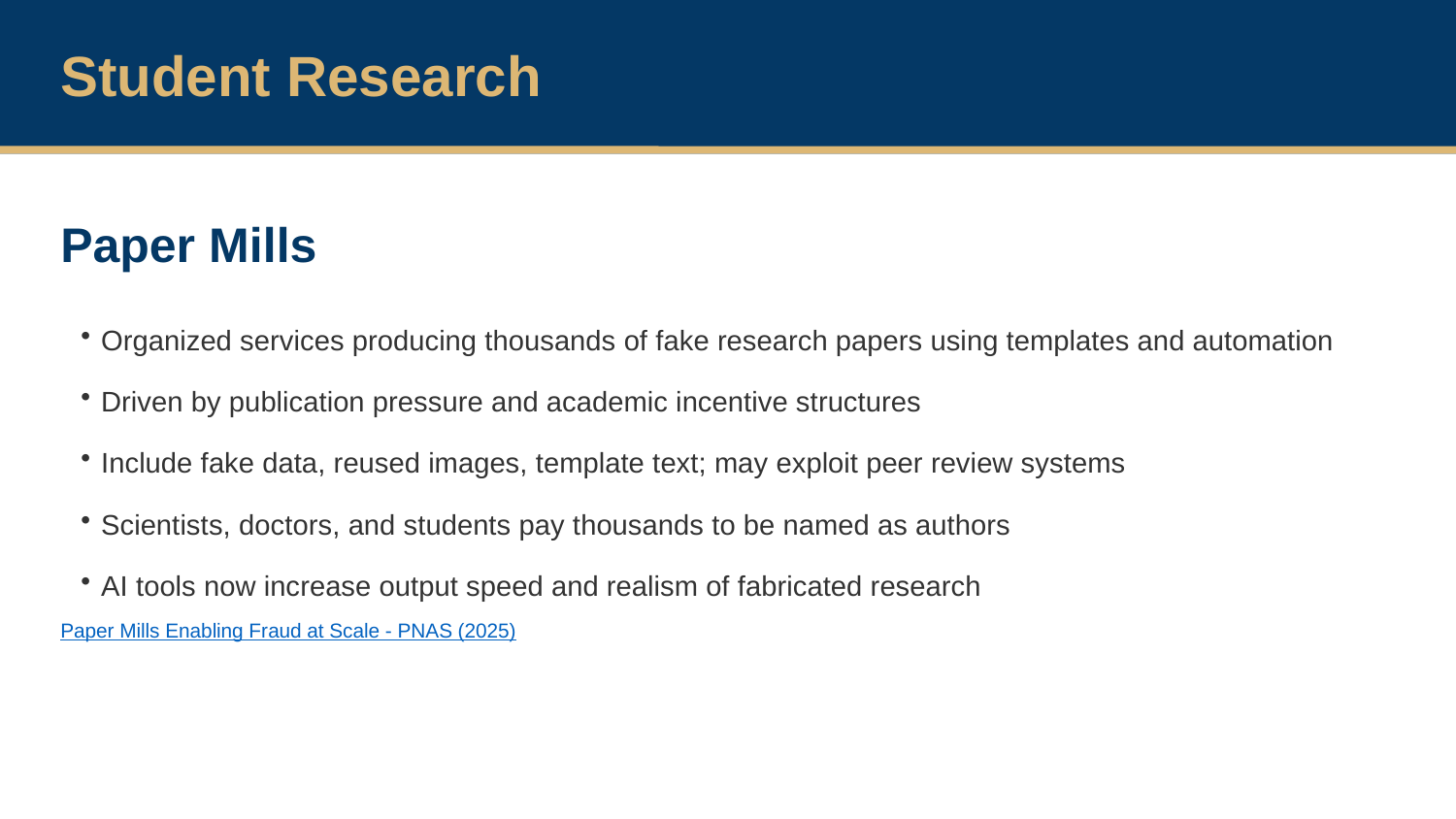

Student Research

Paper Mills
Organized services producing thousands of fake research papers using templates and automation
Driven by publication pressure and academic incentive structures
Include fake data, reused images, template text; may exploit peer review systems
Scientists, doctors, and students pay thousands to be named as authors
AI tools now increase output speed and realism of fabricated research
Paper Mills Enabling Fraud at Scale - PNAS (2025)